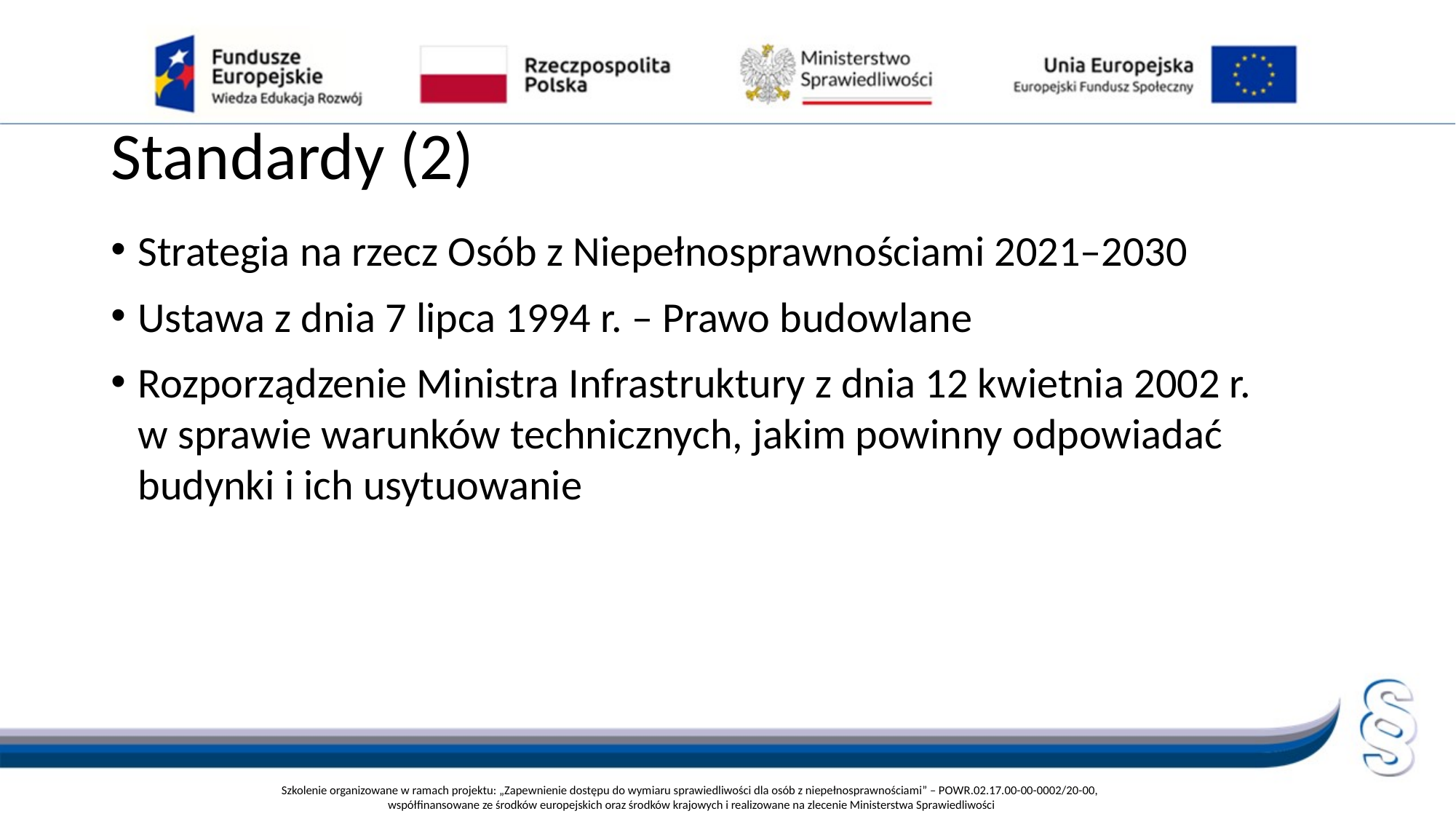

# Standardy (2)
Strategia na rzecz Osób z Niepełnosprawnościami 2021–2030
Ustawa z dnia 7 lipca 1994 r. – Prawo budowlane
Rozporządzenie Ministra Infrastruktury z dnia 12 kwietnia 2002 r. w sprawie warunków technicznych, jakim powinny odpowiadać budynki i ich usytuowanie

Szkolenie organizowane w ramach projektu: „Zapewnienie dostępu do wymiaru sprawiedliwości dla osób z niepełnosprawnościami” – POWR.02.17.00-00-0002/20-00,
współfinansowane ze środków europejskich oraz środków krajowych i realizowane na zlecenie Ministerstwa Sprawiedliwości